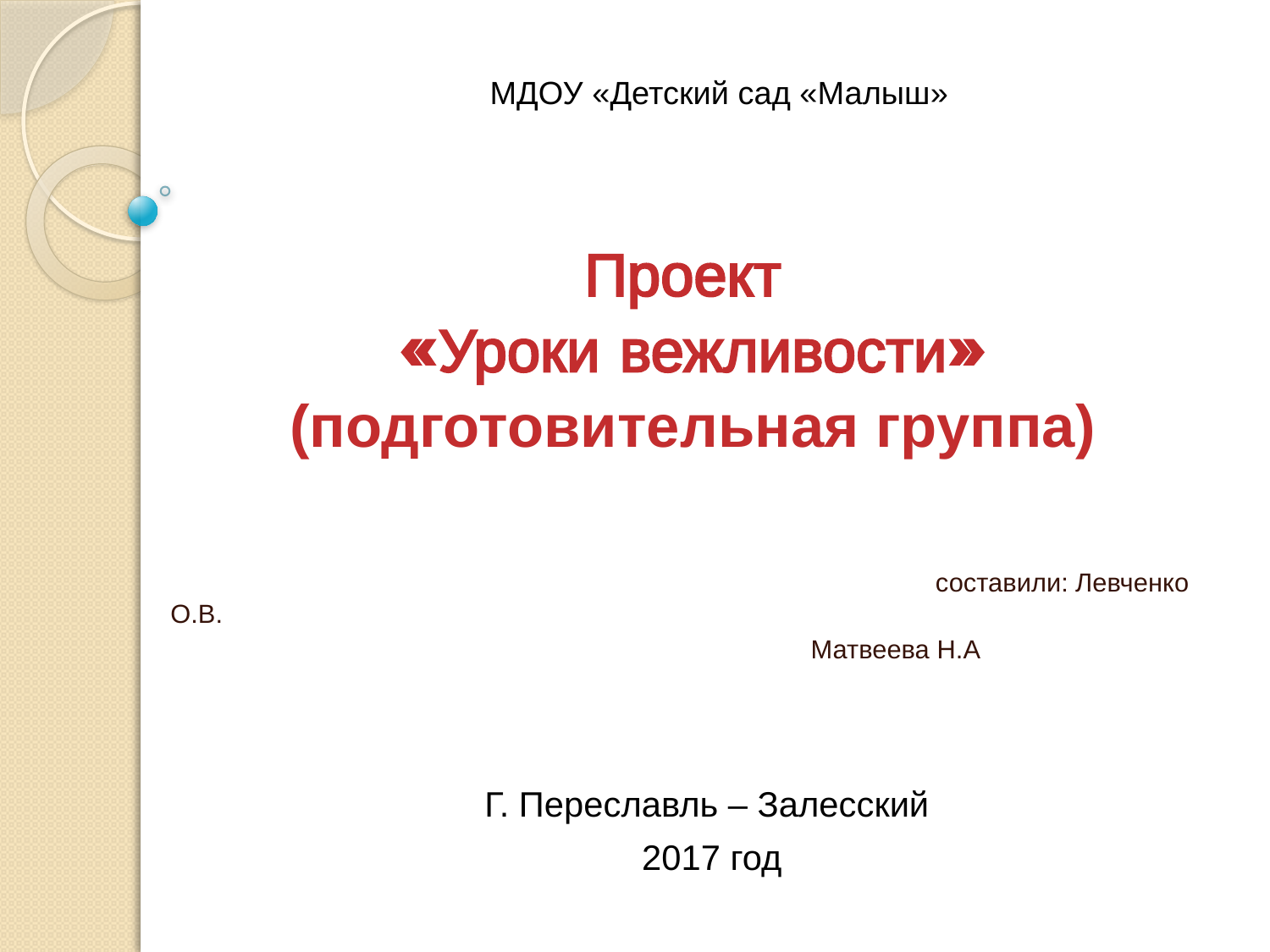

# МДОУ «Детский сад «Малыш»
Проект
«Уроки вежливости»
(подготовительная группа)

                                                                                                                                           составили: Левченко О.В.
                                                                                                                              Матвеева Н.А
Г. Переславль – Залесский
2017 год